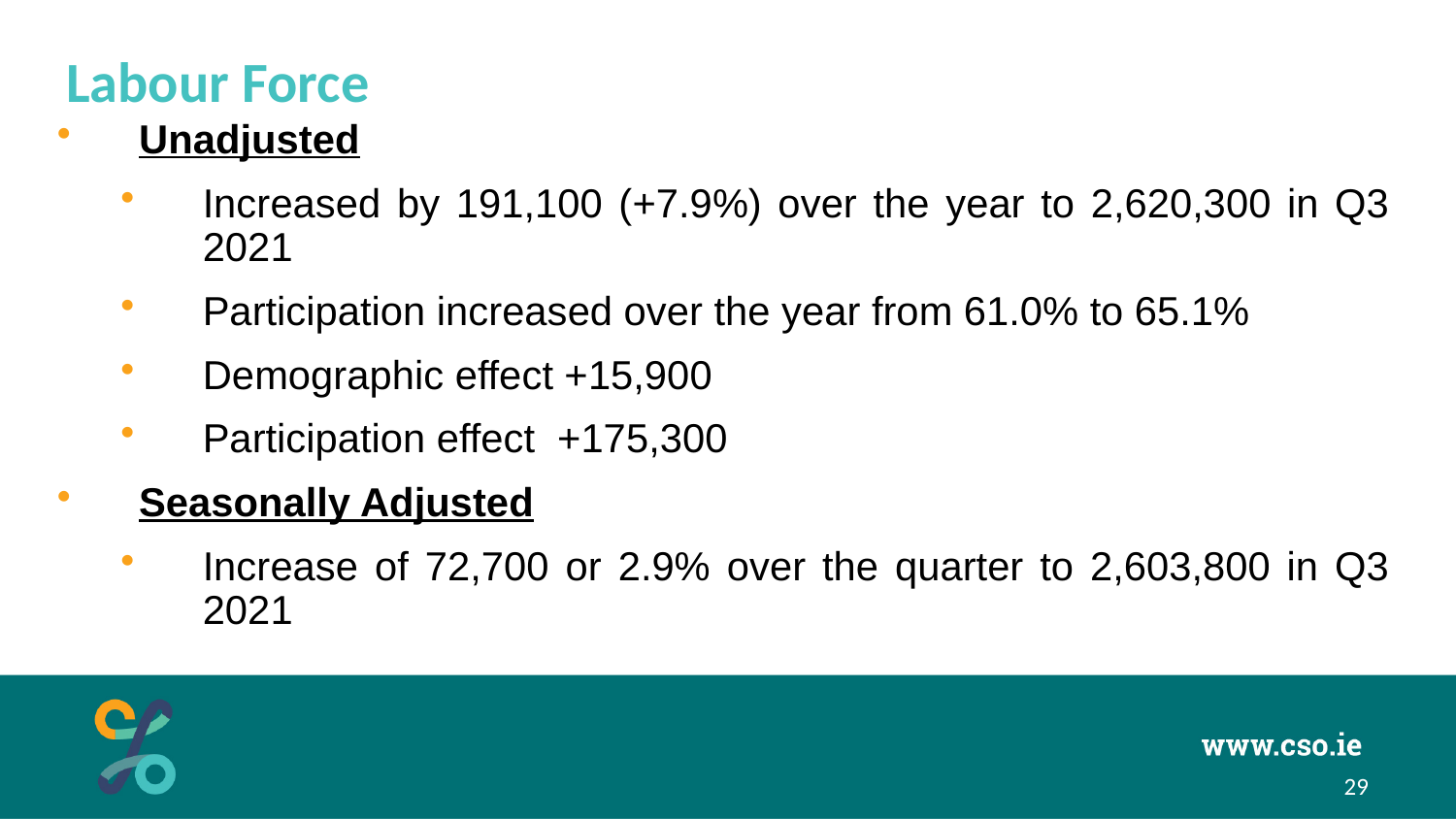

# Labour Force
Unadjusted
Increased by 191,100 (+7.9%) over the year to 2,620,300 in Q3 2021
Participation increased over the year from 61.0% to 65.1%
Demographic effect +15,900
Participation effect  +175,300
Seasonally Adjusted
Increase of 72,700 or 2.9% over the quarter to 2,603,800 in Q3 2021

29